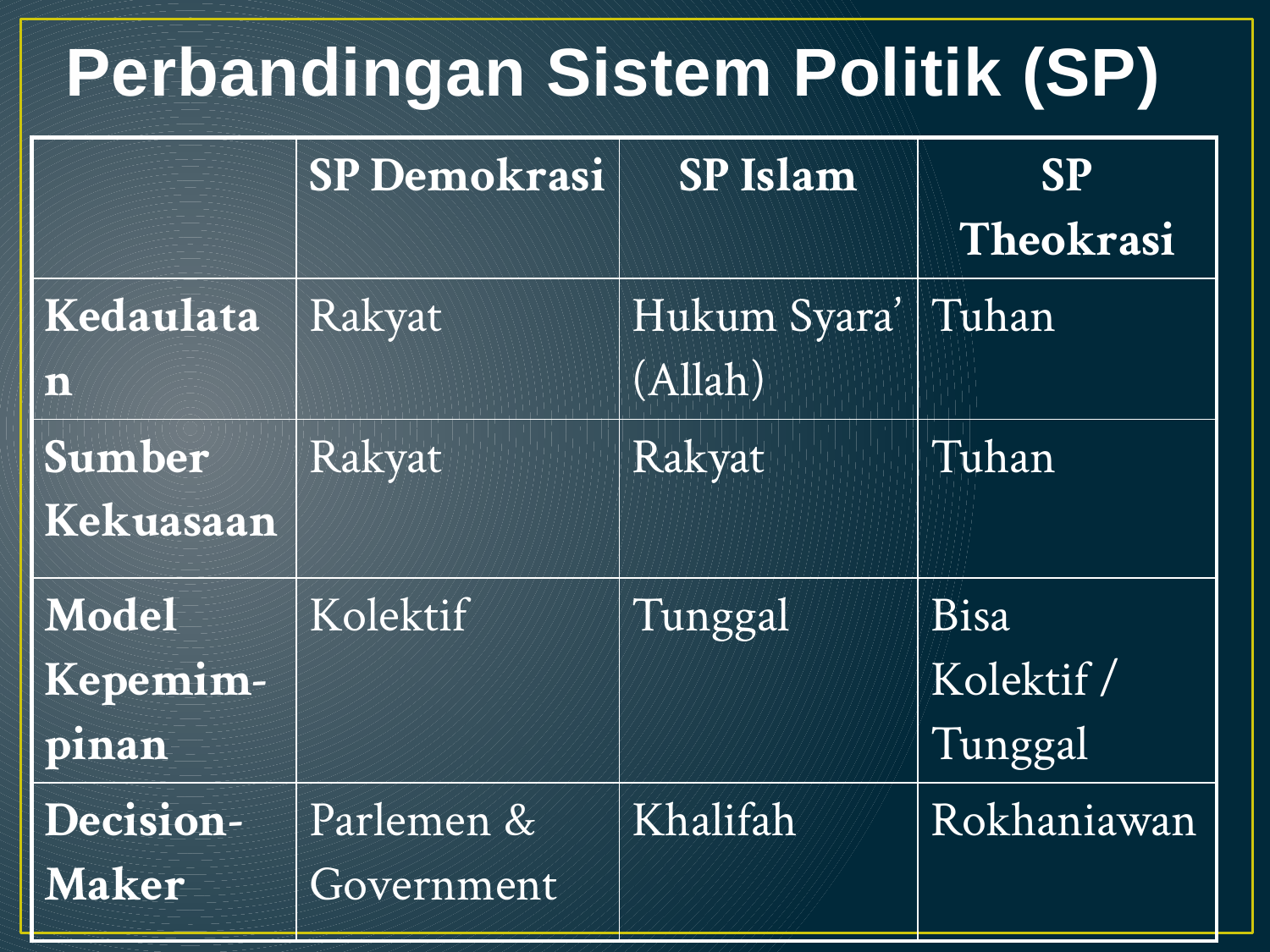

# Perbandingan Sistem Politik (SP)
|  | SP Demokrasi | SP Islam | SP Theokrasi |
| --- | --- | --- | --- |
| Kedaulatan | Rakyat | Hukum Syara’ (Allah) | Tuhan |
| Sumber Kekuasaan | Rakyat | Rakyat | Tuhan |
| Model Kepemim- pinan | Kolektif | Tunggal | Bisa Kolektif / Tunggal |
| Decision-Maker | Parlemen & Government | Khalifah | Rokhaniawan |